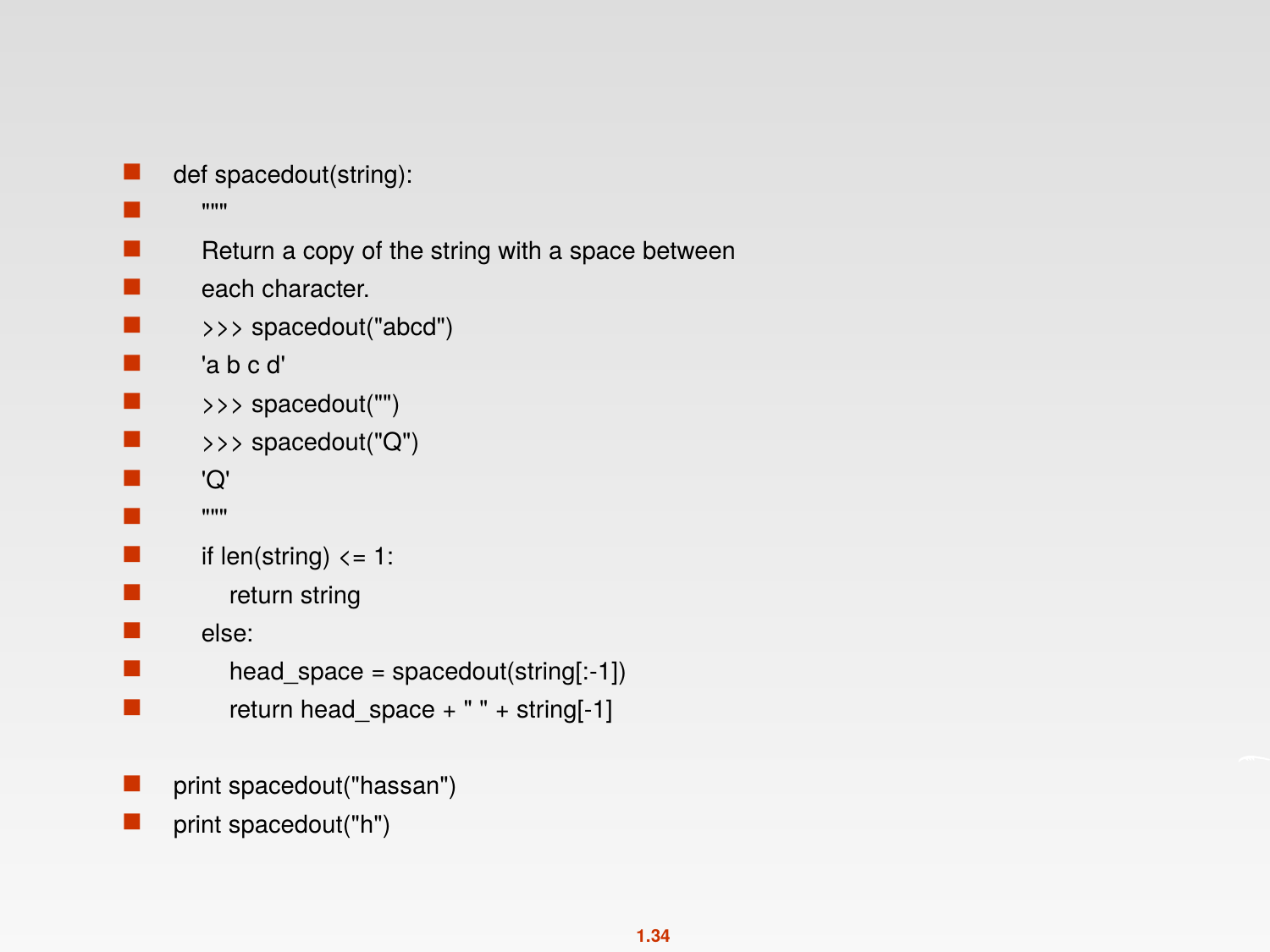

#
def spacedout(string):
    """
    Return a copy of the string with a space between
    each character.
    >>> spacedout("abcd")
    'a b c d'
    >>> spacedout("")
    >>> spacedout("Q")
    'Q'
    """
    if len(string) <= 1:
        return string
    else:
        head_space = spacedout(string[:-1])
        return head_space + " " + string[-1]

print spacedout("hassan")
print spacedout("h")